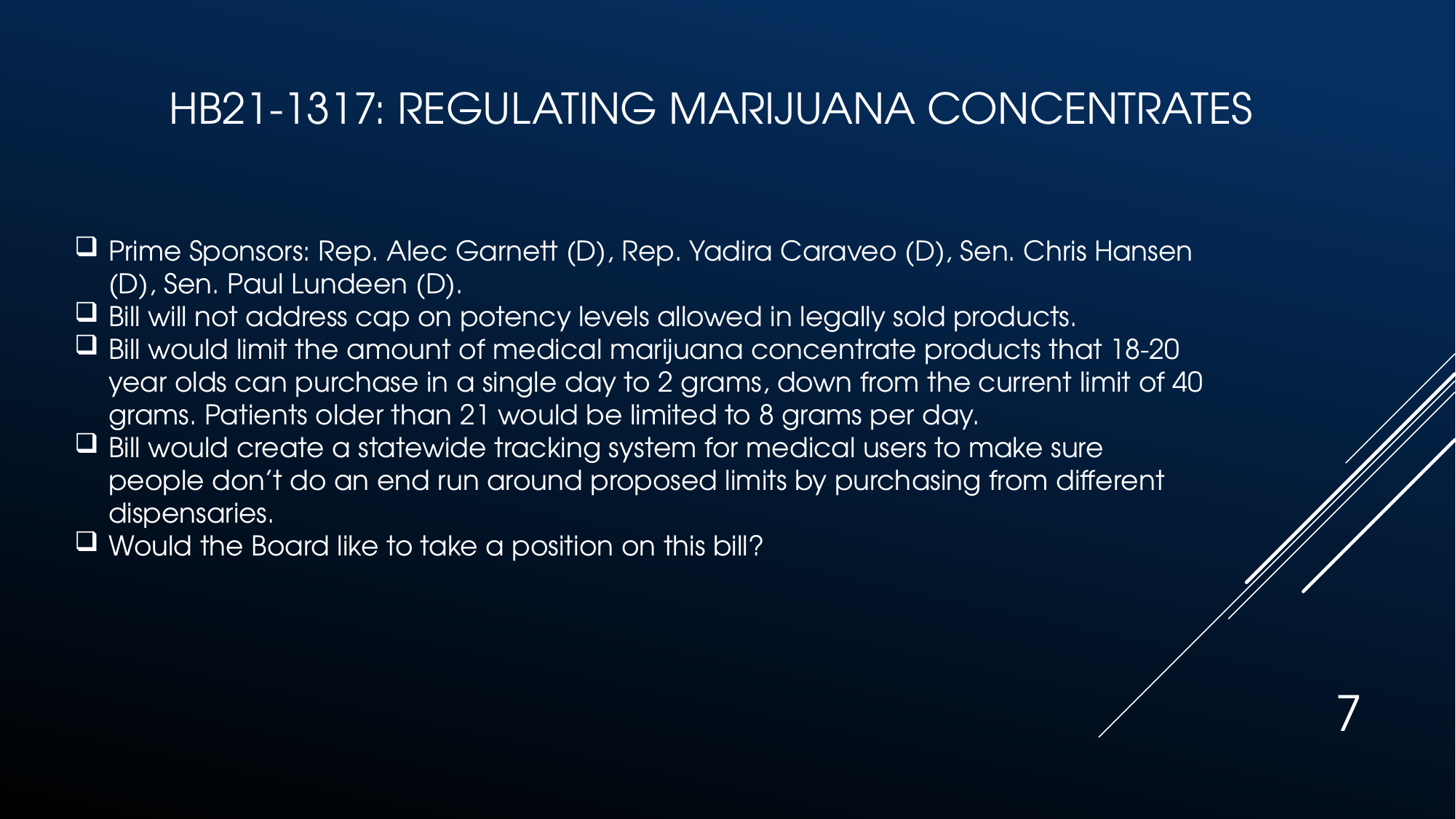

HB21-1317: Regulating Marijuana Concentrates
Prime Sponsors: Rep. Alec Garnett (D), Rep. Yadira Caraveo (D), Sen. Chris Hansen (D), Sen. Paul Lundeen (D).
Bill will not address cap on potency levels allowed in legally sold products.
Bill would limit the amount of medical marijuana concentrate products that 18-20 year olds can purchase in a single day to 2 grams, down from the current limit of 40 grams. Patients older than 21 would be limited to 8 grams per day.
Bill would create a statewide tracking system for medical users to make sure people don’t do an end run around proposed limits by purchasing from different dispensaries.
Would the Board like to take a position on this bill?

7